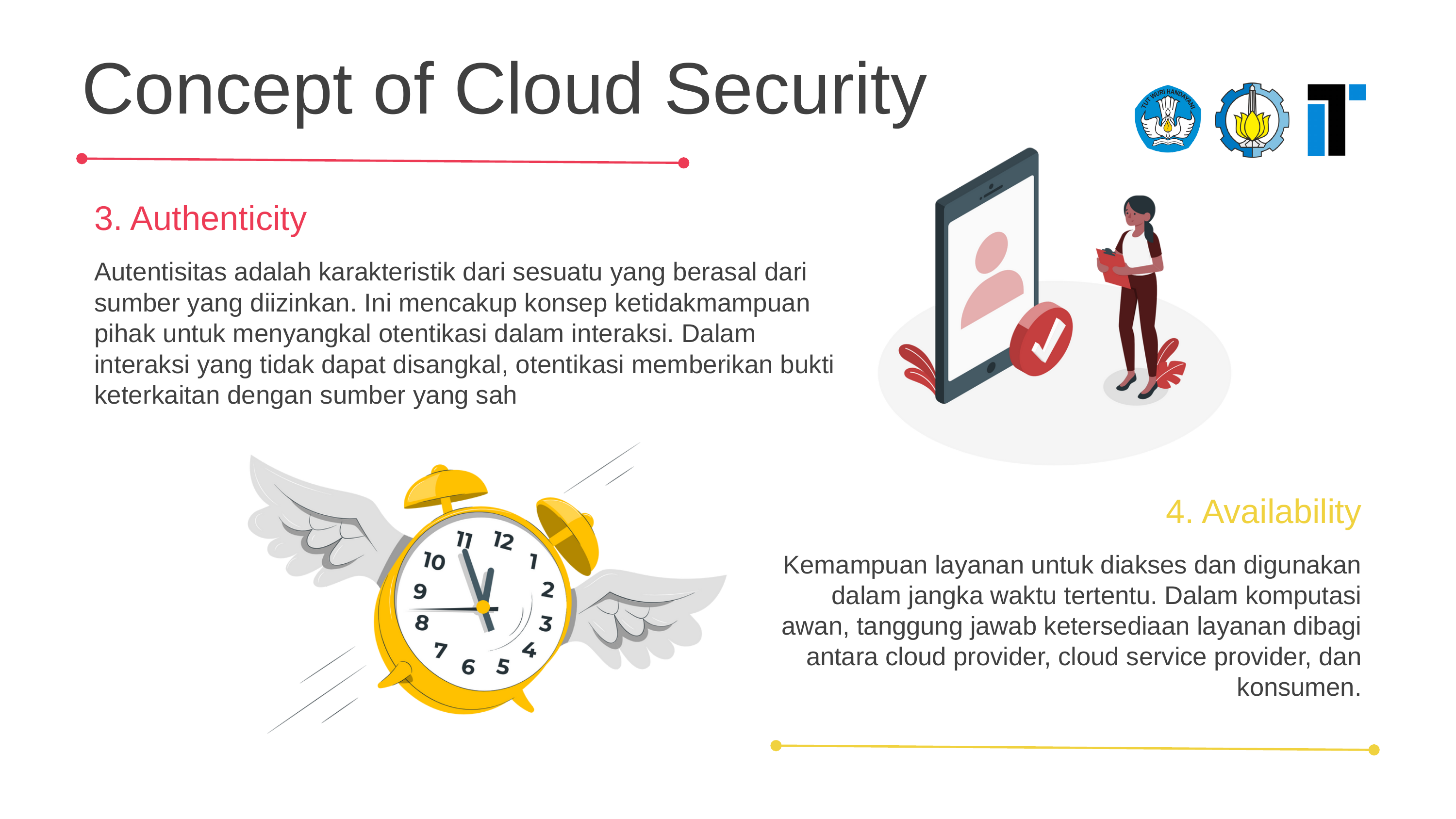

Concept of Cloud Security

3. Authenticity
Autentisitas adalah karakteristik dari sesuatu yang berasal dari sumber yang diizinkan. Ini mencakup konsep ketidakmampuan pihak untuk menyangkal otentikasi dalam interaksi. Dalam interaksi yang tidak dapat disangkal, otentikasi memberikan bukti keterkaitan dengan sumber yang sah

4. Availability
Kemampuan layanan untuk diakses dan digunakan dalam jangka waktu tertentu. Dalam komputasi awan, tanggung jawab ketersediaan layanan dibagi antara cloud provider, cloud service provider, dan konsumen.